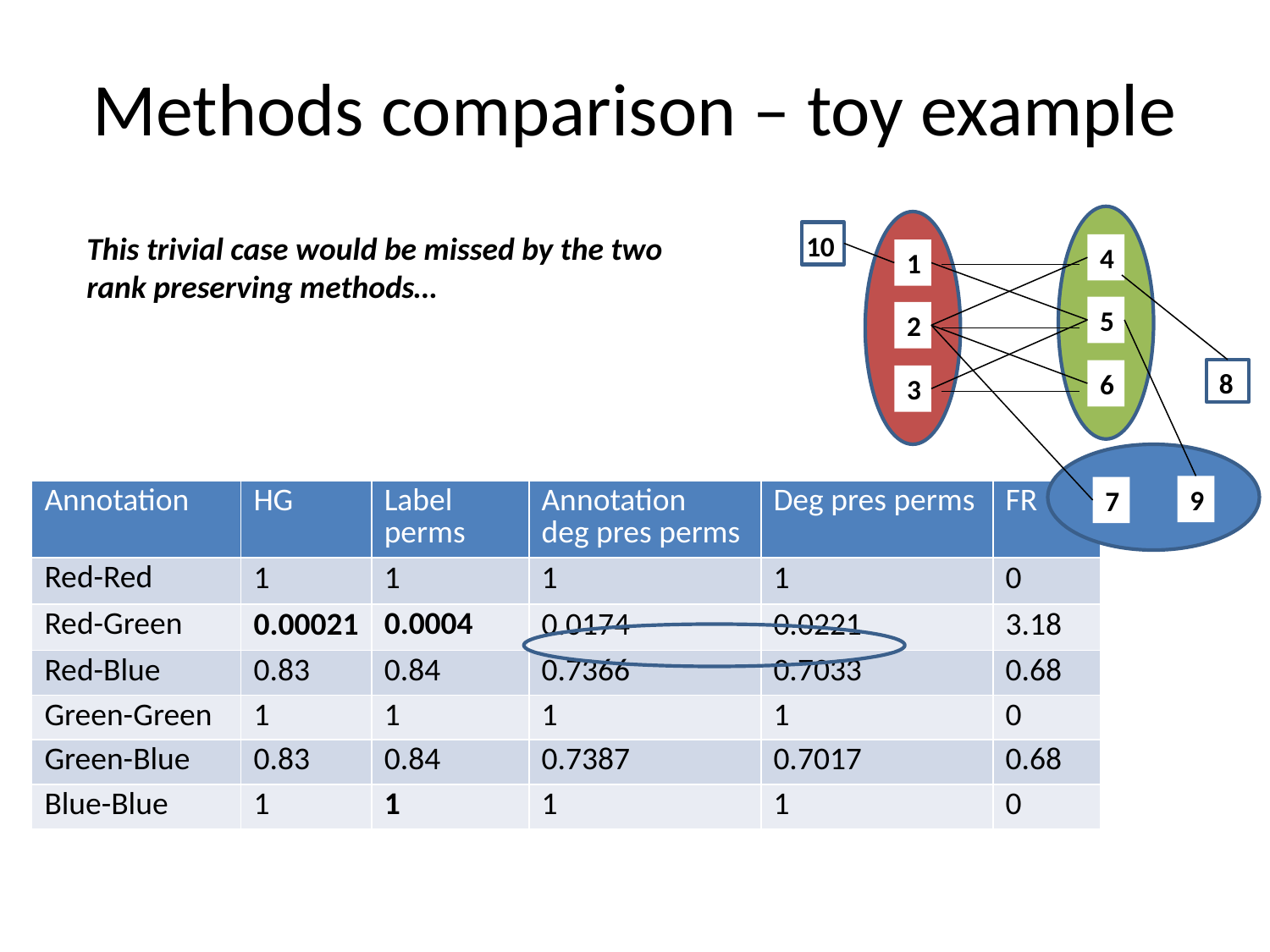

# Methods comparison – toy example

10

4
1
5
2
8

6
3

9
7
This trivial case would be missed by the two rank preserving methods…
| Annotation | HG | Label perms | Annotation deg pres perms | Deg pres perms | FR |
| --- | --- | --- | --- | --- | --- |
| Red-Red | 1 | 1 | 1 | 1 | 0 |
| Red-Green | 0.00021 | 0.0004 | 0.0174 | 0.0221 | 3.18 |
| Red-Blue | 0.83 | 0.84 | 0.7366 | 0.7033 | 0.68 |
| Green-Green | 1 | 1 | 1 | 1 | 0 |
| Green-Blue | 0.83 | 0.84 | 0.7387 | 0.7017 | 0.68 |
| Blue-Blue | 1 | 1 | 1 | 1 | 0 |